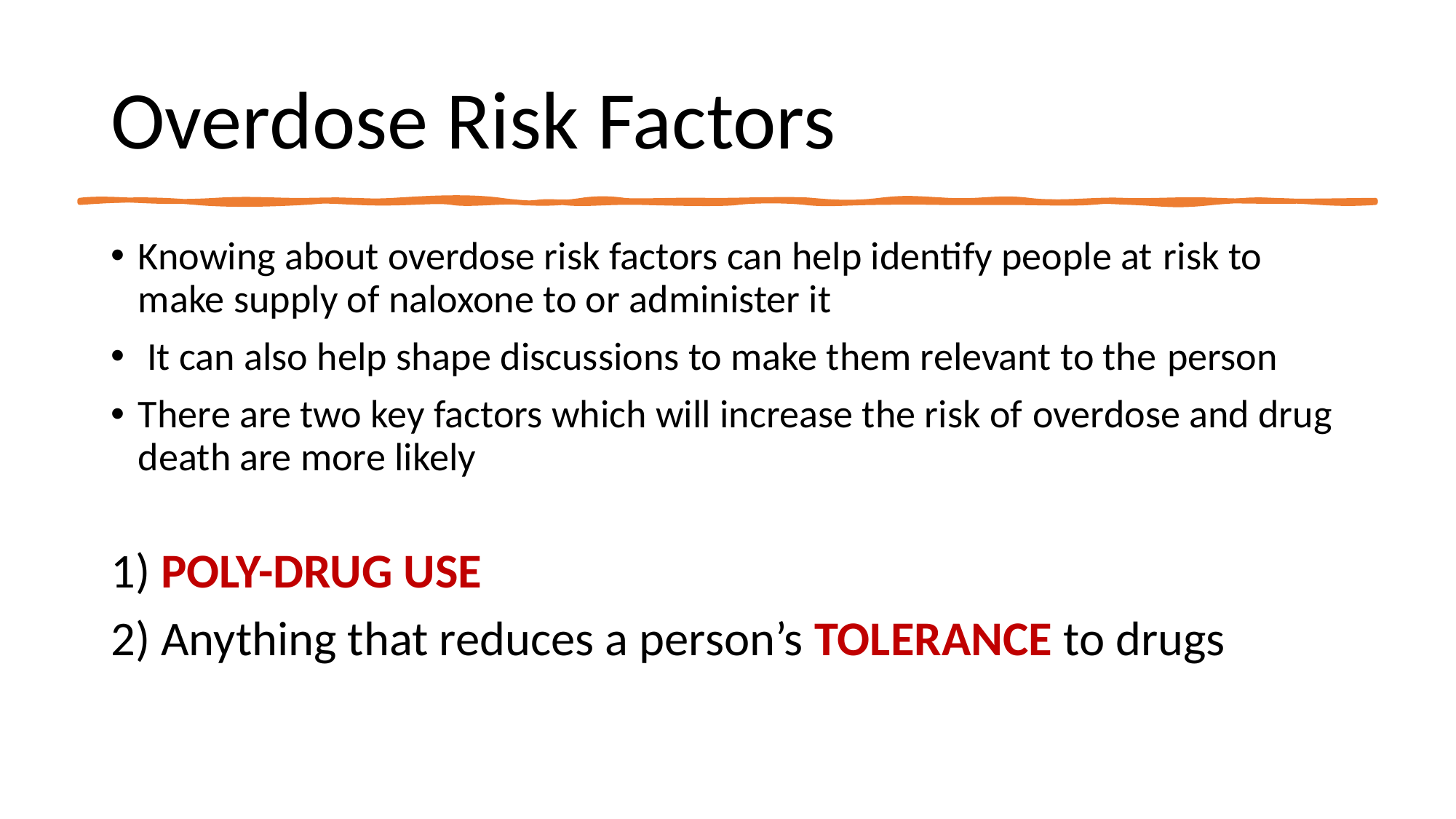

# Overdose Risk Factors

Knowing about overdose risk factors can help identify people at risk to make supply of naloxone to or administer it
 It can also help shape discussions to make them relevant to the person
There are two key factors which will increase the risk of overdose and drug death are more likely

1) POLY-DRUG USE
2) Anything that reduces a person’s TOLERANCE to drugs